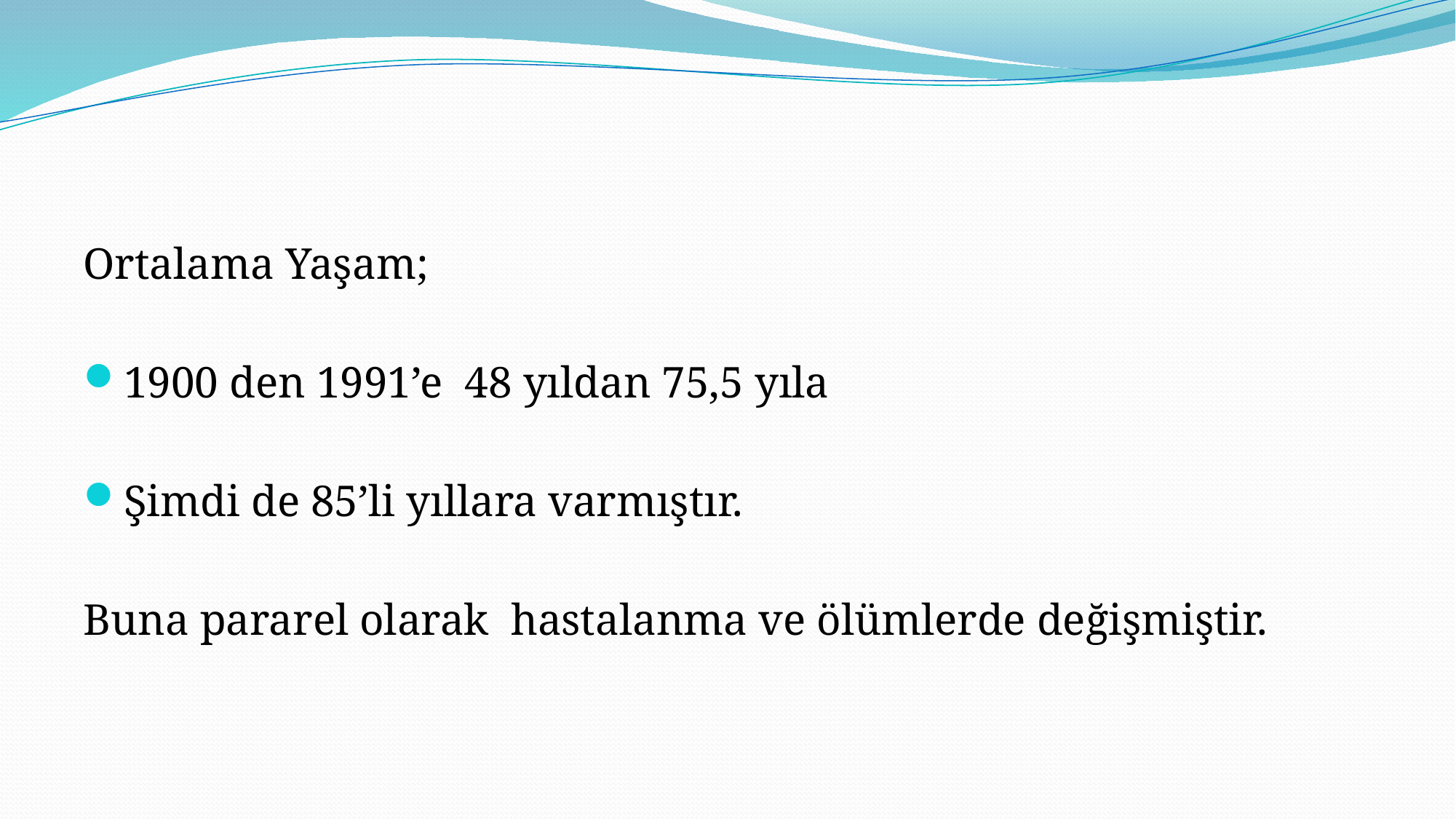

#
Ortalama Yaşam;

1900 den 1991’e  48 yıldan 75,5 yıla

Şimdi de 85’li yıllara varmıştır.

Buna pararel olarak  hastalanma ve ölümlerde değişmiştir.